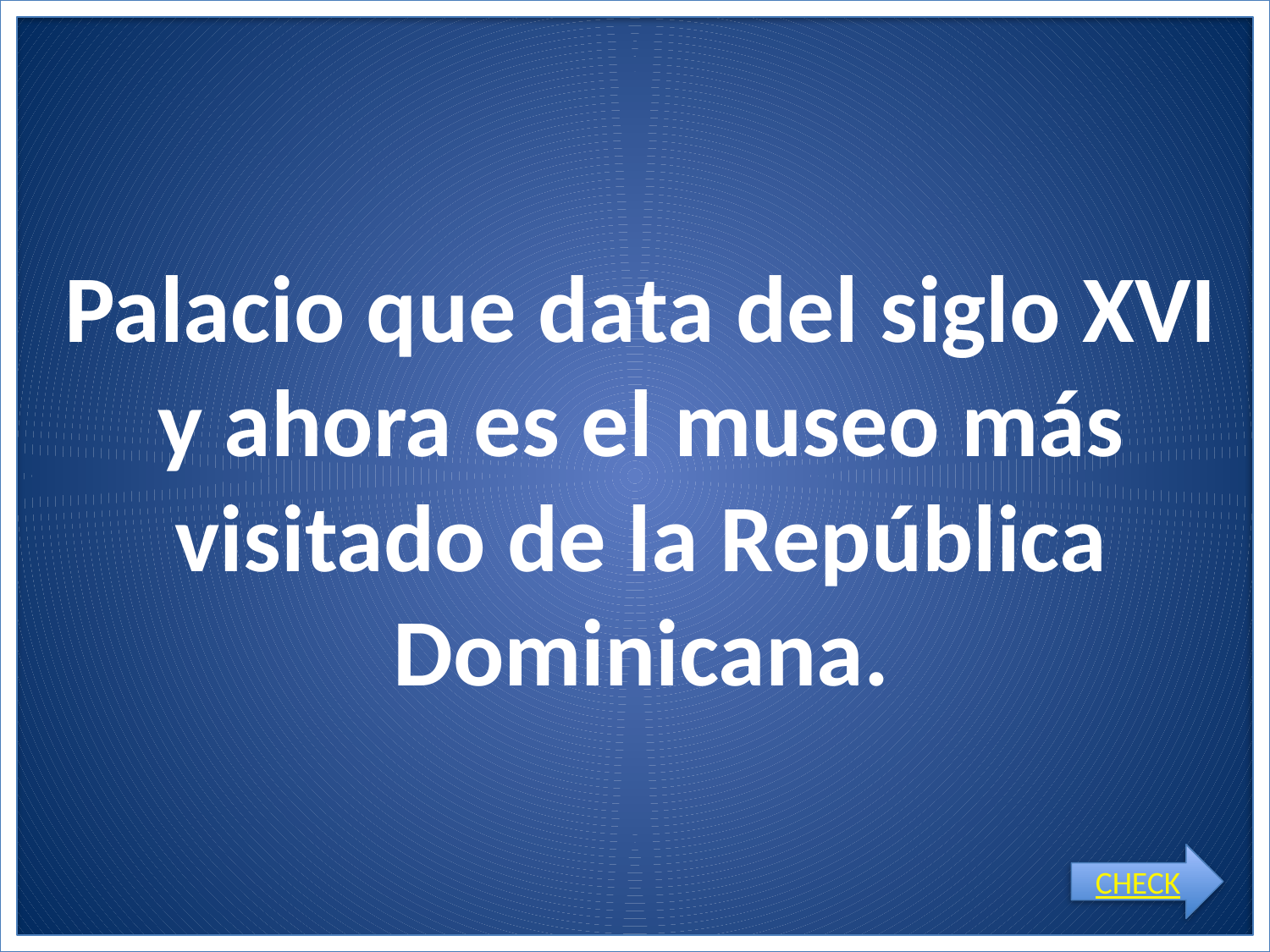

# Palacio que data del siglo XVI y ahora es el museo más visitado de la República Dominicana.
CHECK